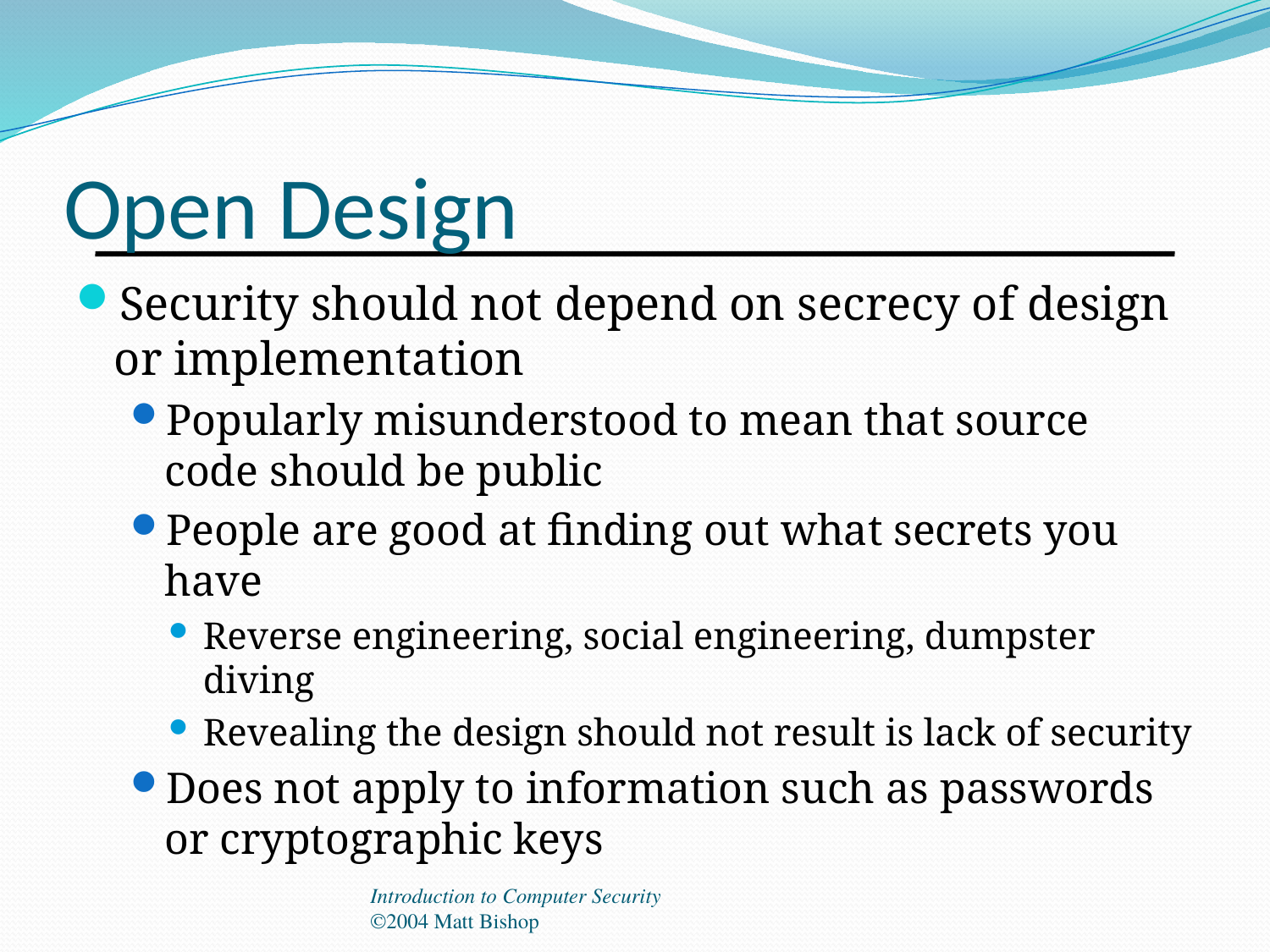

# Open Design
Security should not depend on secrecy of design or implementation
Popularly misunderstood to mean that source code should be public
People are good at finding out what secrets you have
Reverse engineering, social engineering, dumpster diving
Revealing the design should not result is lack of security
Does not apply to information such as passwords or cryptographic keys
Introduction to Computer Security
©2004 Matt Bishop